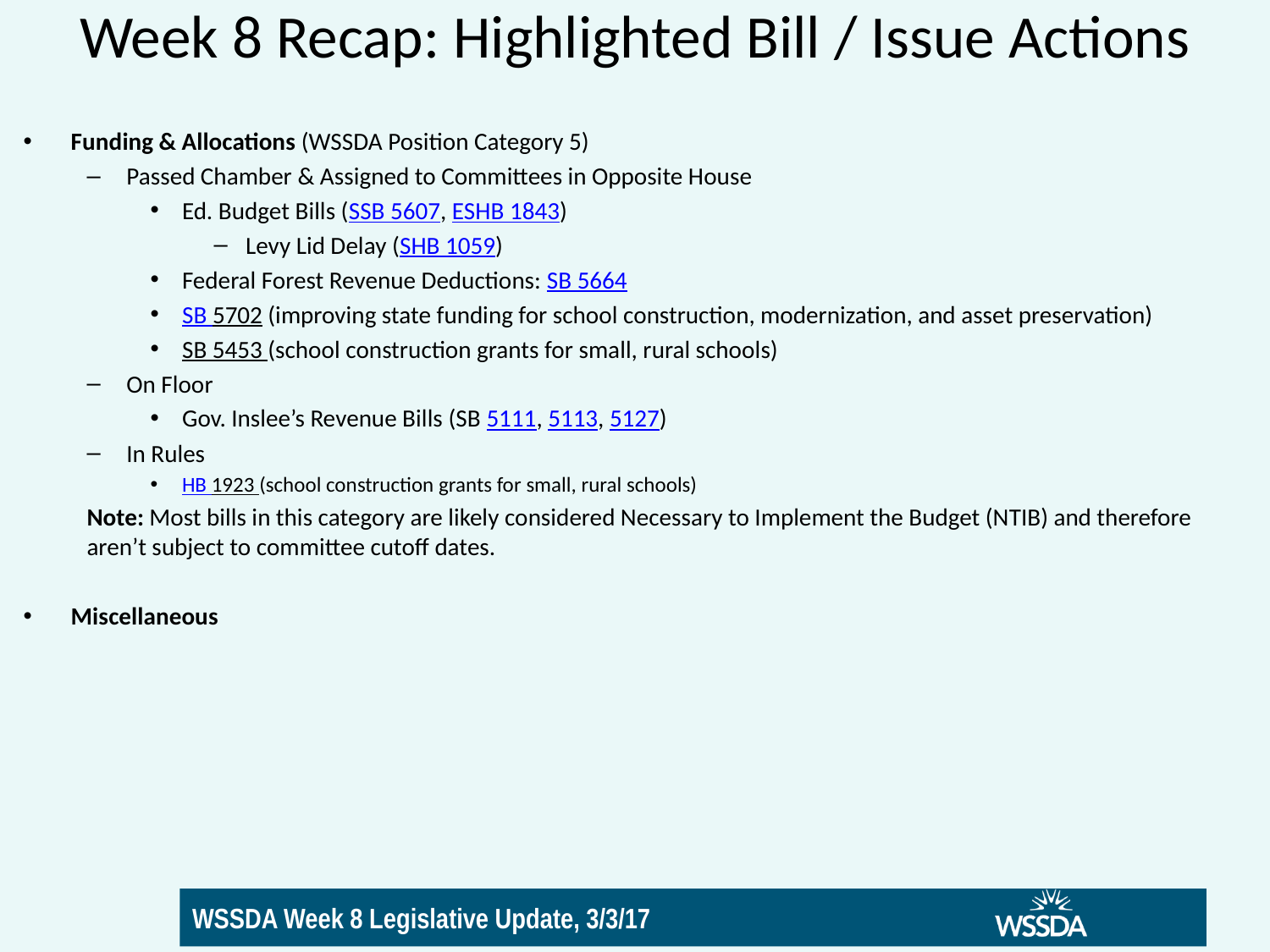

# Week 8 Recap: Highlighted Bill / Issue Actions

Funding & Allocations (WSSDA Position Category 5)
Passed Chamber & Assigned to Committees in Opposite House
Ed. Budget Bills (SSB 5607, ESHB 1843)
Levy Lid Delay (SHB 1059)
Federal Forest Revenue Deductions: SB 5664
SB 5702 (improving state funding for school construction, modernization, and asset preservation)
SB 5453 (school construction grants for small, rural schools)
On Floor
Gov. Inslee’s Revenue Bills (SB 5111, 5113, 5127)
In Rules
HB 1923 (school construction grants for small, rural schools)
Note: Most bills in this category are likely considered Necessary to Implement the Budget (NTIB) and therefore aren’t subject to committee cutoff dates.

Miscellaneous

10